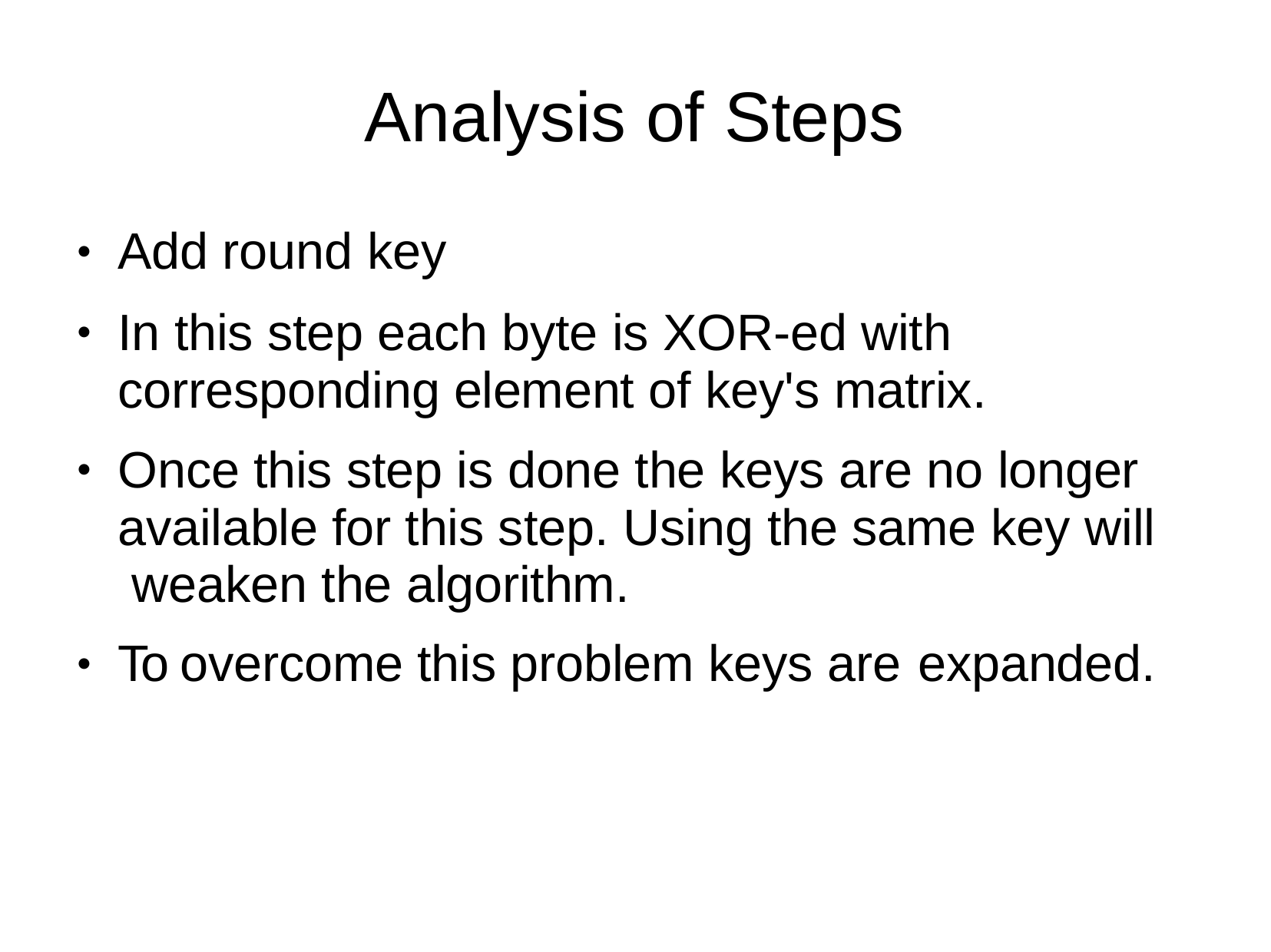

# Analysis of Steps
Add round key
In this step each byte is XOR-ed with  corresponding element of key's matrix.
Once this step is done the keys are no longer  available for this step. Using the same key will  weaken the algorithm.
To overcome this problem keys are expanded.
●
●
●
●